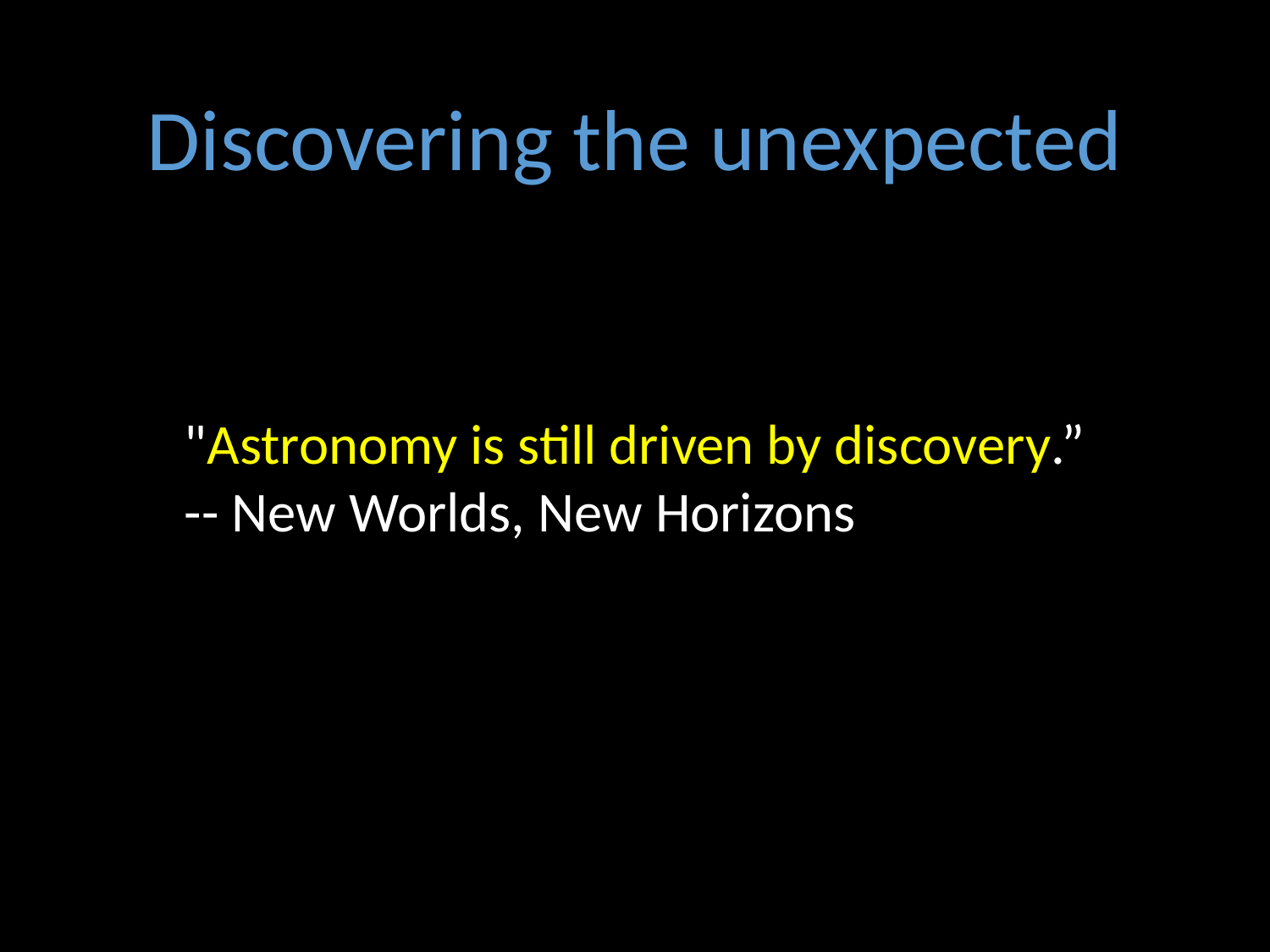

# Discovering the unexpected
"Astronomy is still driven by discovery.”
-- New Worlds, New Horizons